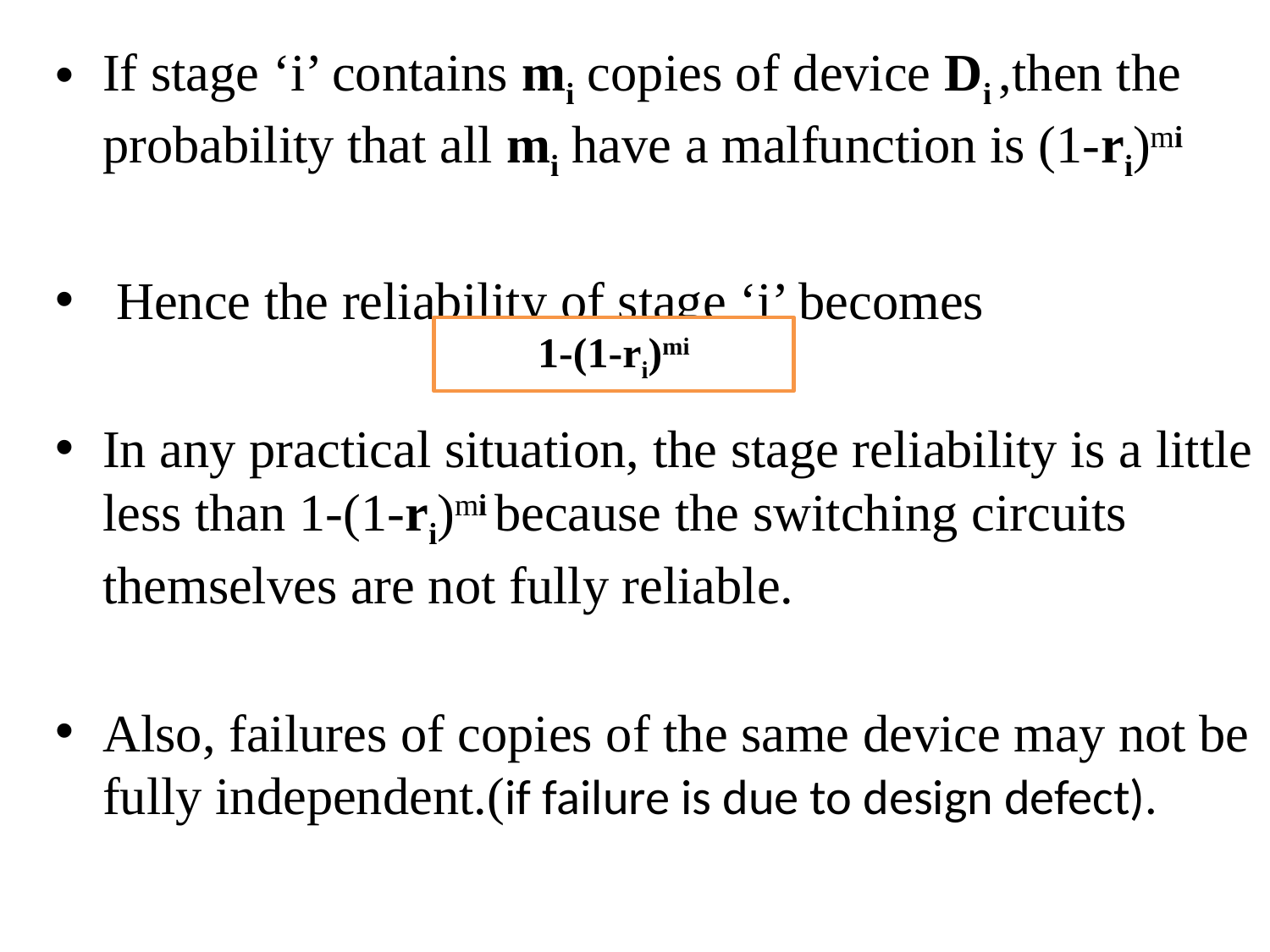

If stage ‘i’ contains mi copies of device Di ,then the probability that all mi have a malfunction is (1-ri)mi

 Hence the reliability of stage ‘i’ becomes

In any practical situation, the stage reliability is a little less than 1-(1-ri)mi because the switching circuits themselves are not fully reliable.

Also, failures of copies of the same device may not be fully independent.(if failure is due to design defect).
1-(1-ri)mi